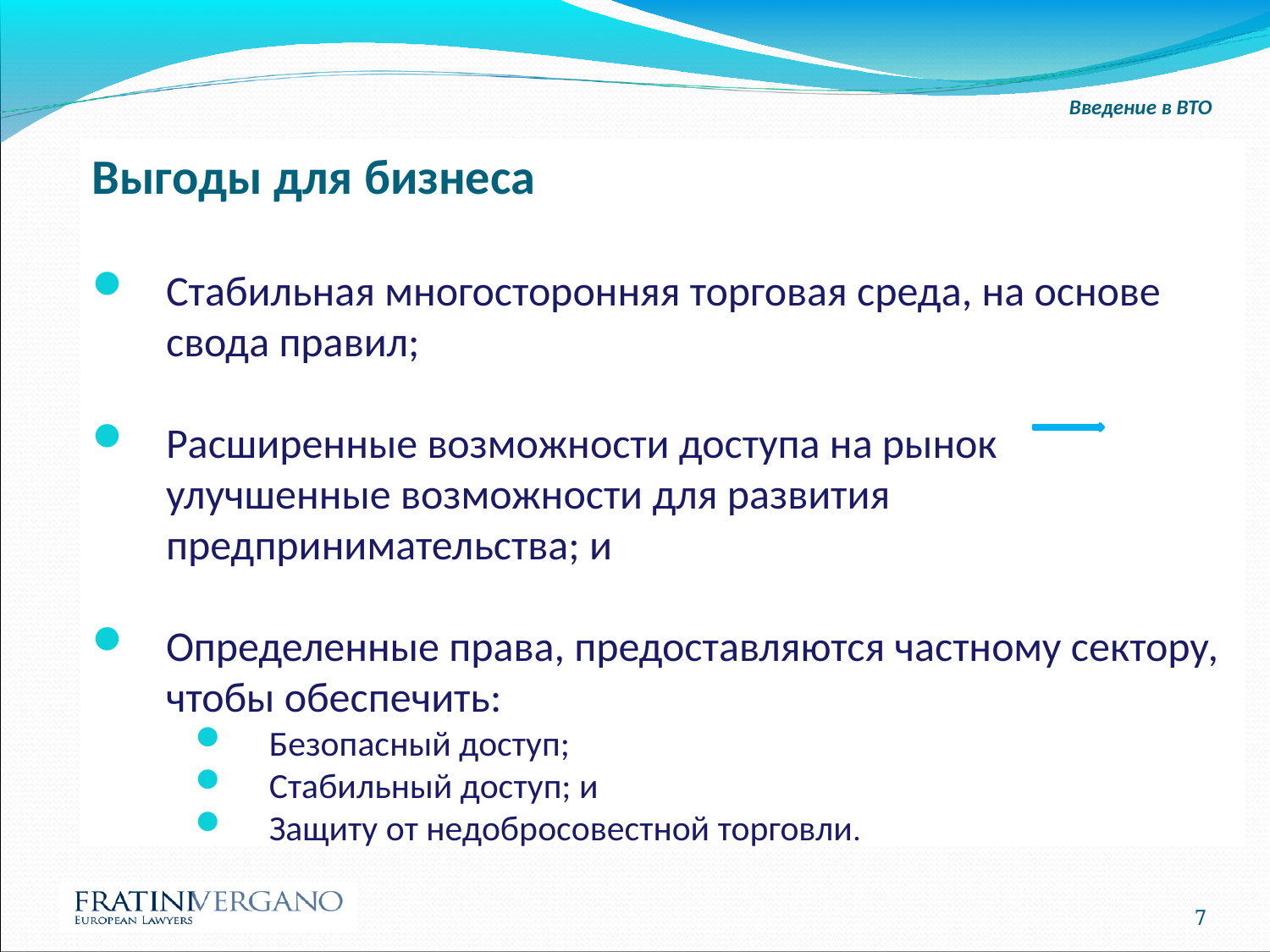

Введение в ВТО
Выгоды для бизнеса

Стабильная многосторонняя торговая среда, на основе свода правил;

Расширенные возможности доступа на рынок
	улучшенные возможности для развития предпринимательства; и

Определенные права, предоставляются частному сектору, чтобы обеспечить:
Безопасный доступ;
Стабильный доступ; и
Защиту от недобросовестной торговли.

7